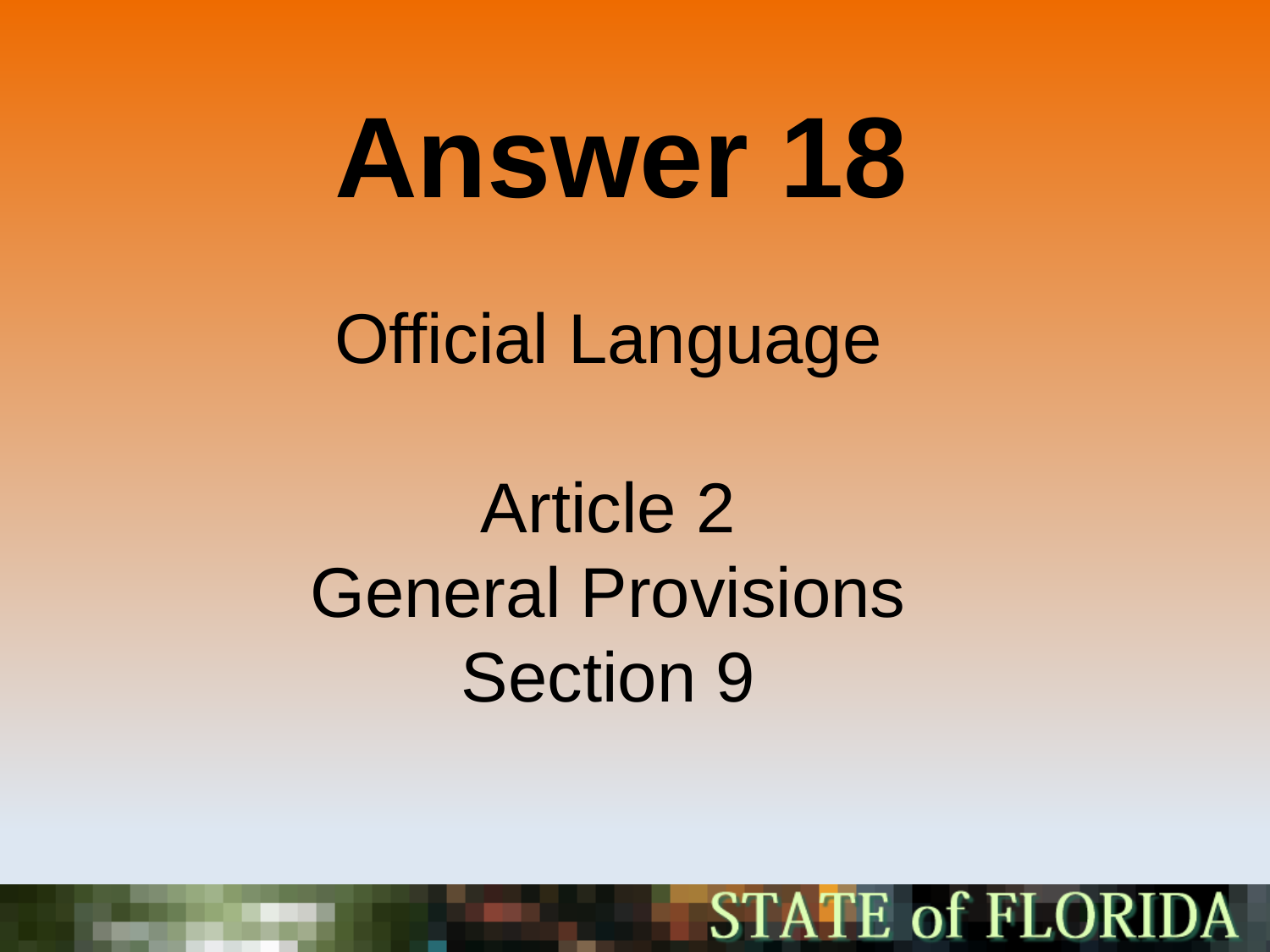

Answer 18
Official Language

Article 2
General Provisions
Section 9